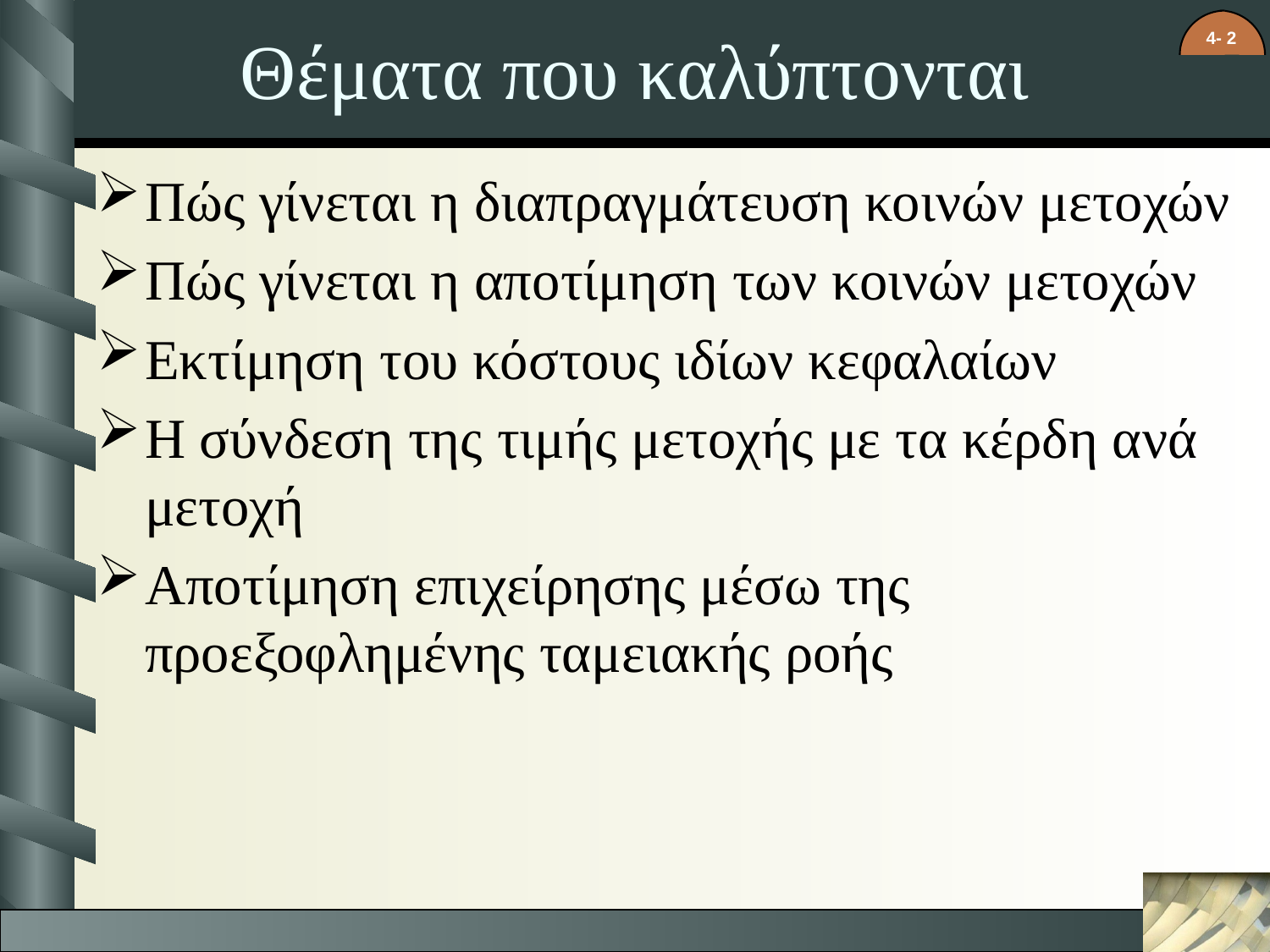

# Θέματα που καλύπτονται
Πώς γίνεται η διαπραγμάτευση κοινών μετοχών
Πώς γίνεται η αποτίμηση των κοινών μετοχών
Εκτίμηση του κόστους ιδίων κεφαλαίων
Η σύνδεση της τιμής μετοχής με τα κέρδη ανά μετοχή
Αποτίμηση επιχείρησης μέσω της προεξοφλημένης ταμειακής ροής